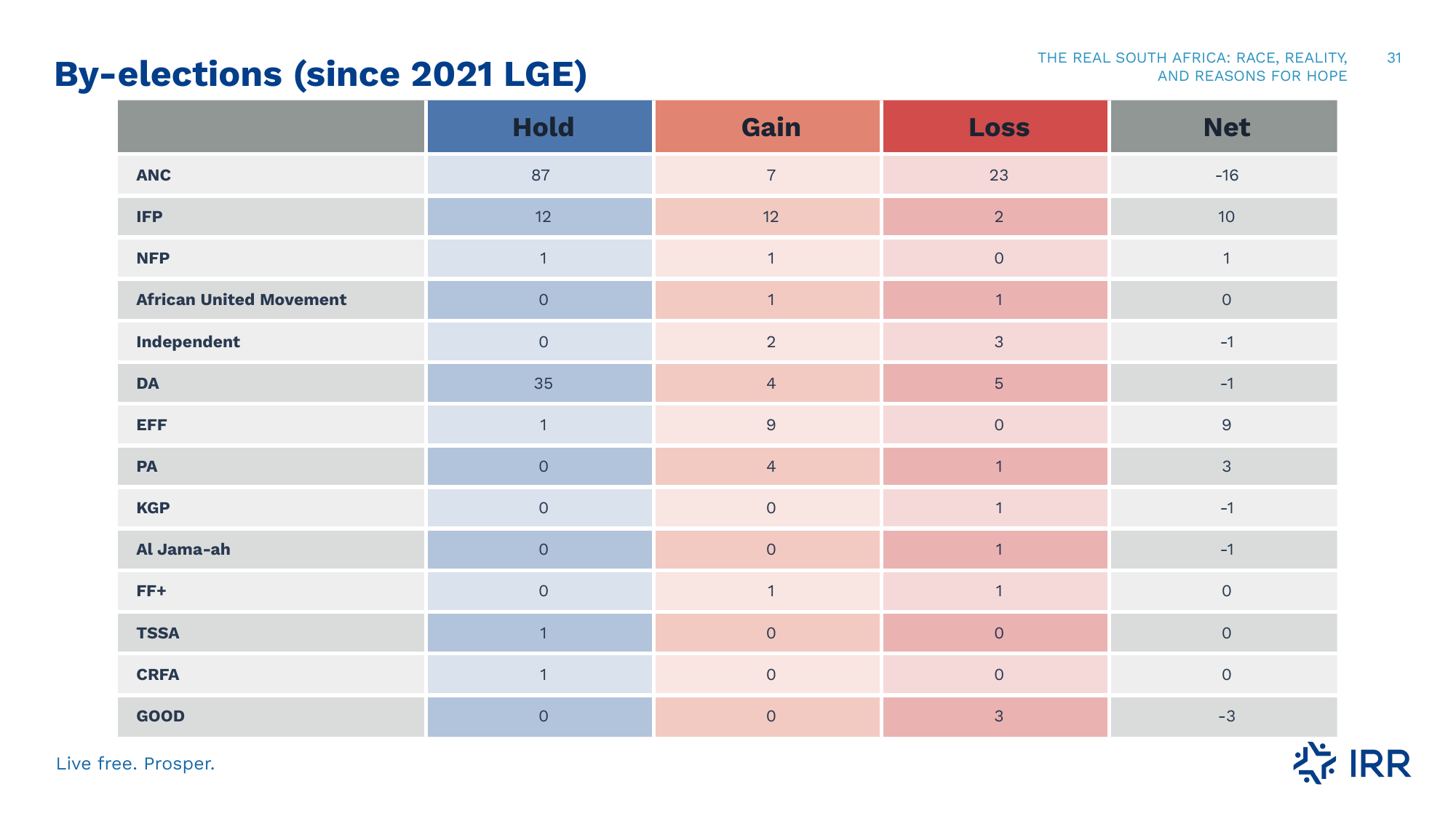

By-elections (since 2021 LGE)

The real south Africa: race, reality, and reasons for hope
31
|  | Hold | Gain | Loss | Net |
| --- | --- | --- | --- | --- |
| ANC | 87 | 7 | 23 | -16 |
| IFP | 12 | 12 | 2 | 10 |
| NFP | 1 | 1 | 0 | 1 |
| African United Movement | 0 | 1 | 1 | 0 |
| Independent | 0 | 2 | 3 | -1 |
| DA | 35 | 4 | 5 | -1 |
| EFF | 1 | 9 | 0 | 9 |
| PA | 0 | 4 | 1 | 3 |
| KGP | 0 | 0 | 1 | -1 |
| Al Jama-ah | 0 | 0 | 1 | -1 |
| FF+ | 0 | 1 | 1 | 0 |
| TSSA | 1 | 0 | 0 | 0 |
| CRFA | 1 | 0 | 0 | 0 |
| GOOD | 0 | 0 | 3 | -3 |